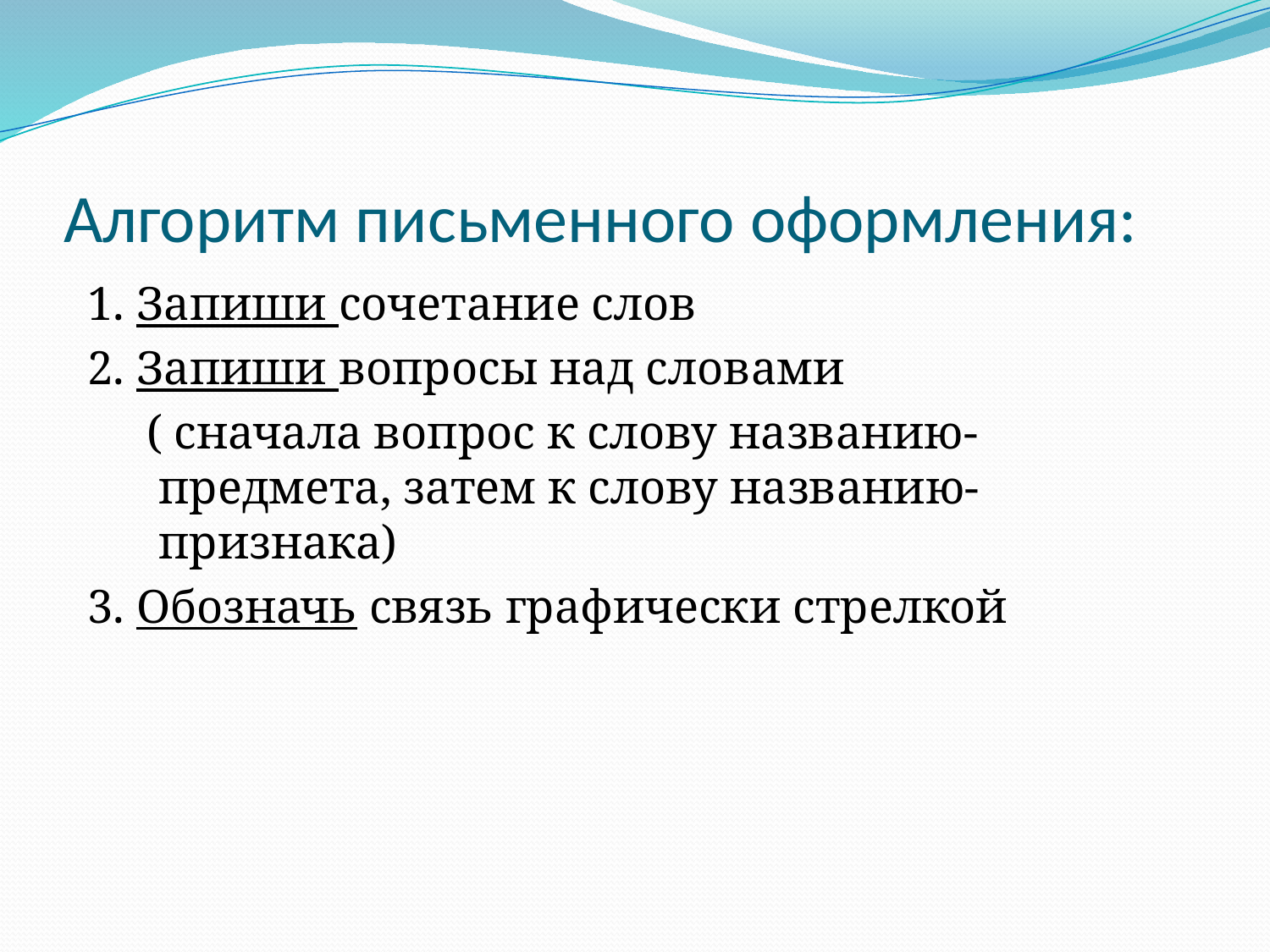

# Алгоритм письменного оформления:
1. Запиши сочетание слов
2. Запиши вопросы над словами
     ( сначала вопрос к слову названию-предмета, затем к слову названию-признака)
3. Обозначь связь графически стрелкой